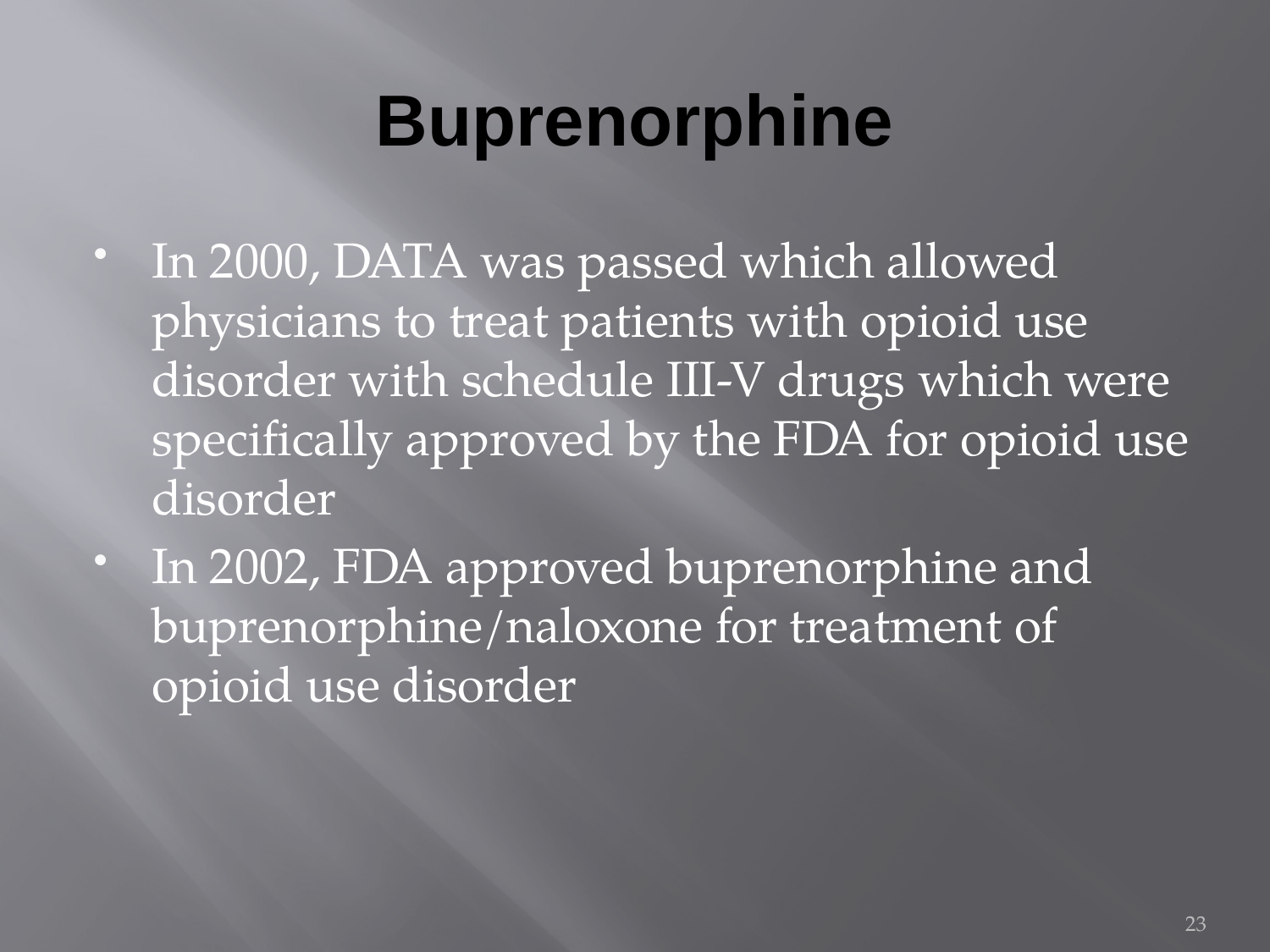

# Buprenorphine
In 2000, DATA was passed which allowed physicians to treat patients with opioid use disorder with schedule III-V drugs which were specifically approved by the FDA for opioid use disorder
In 2002, FDA approved buprenorphine and buprenorphine/naloxone for treatment of opioid use disorder

23